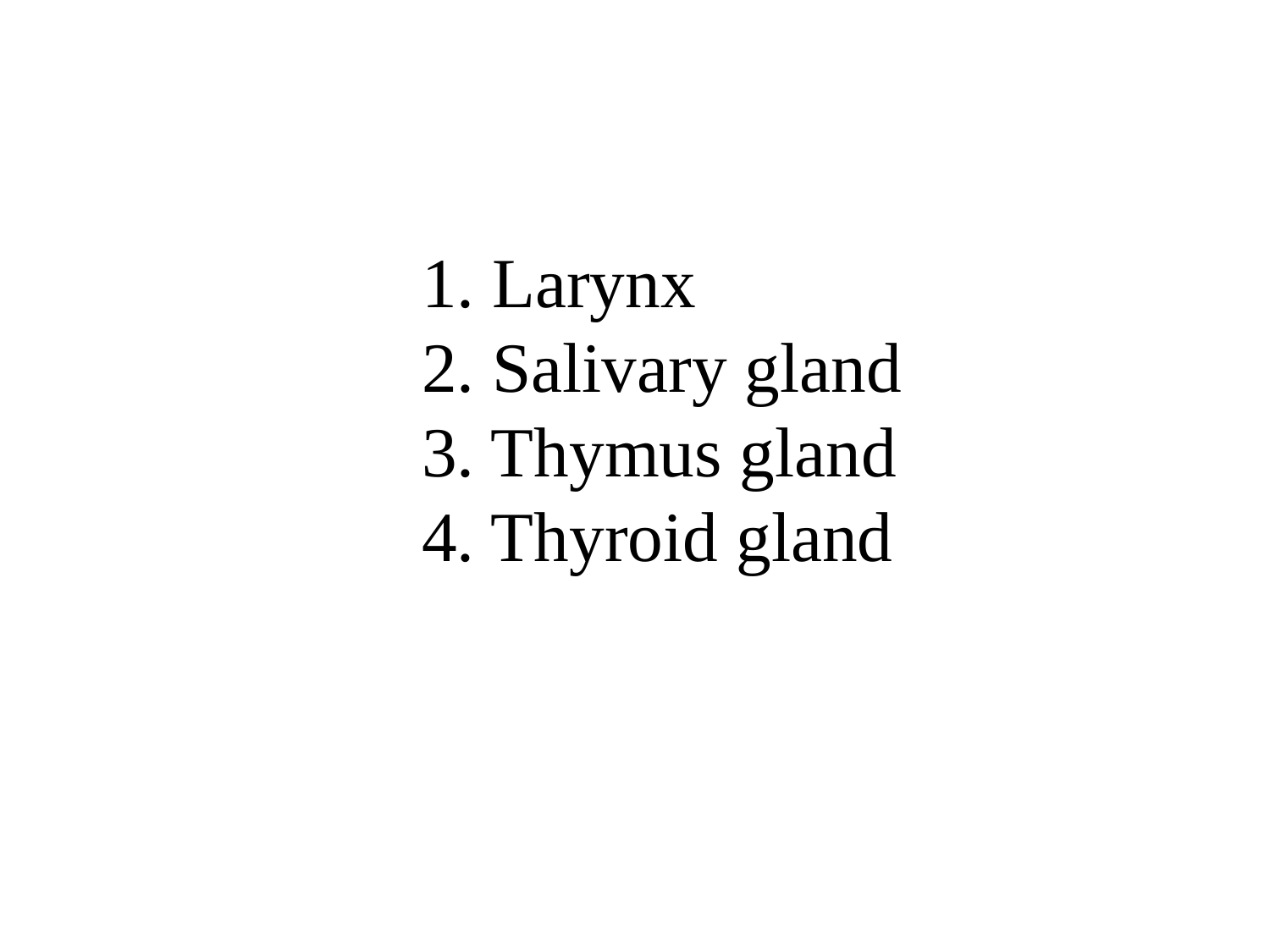

1. Larynx
2. Salivary gland
3. Thymus gland
4. Thyroid gland